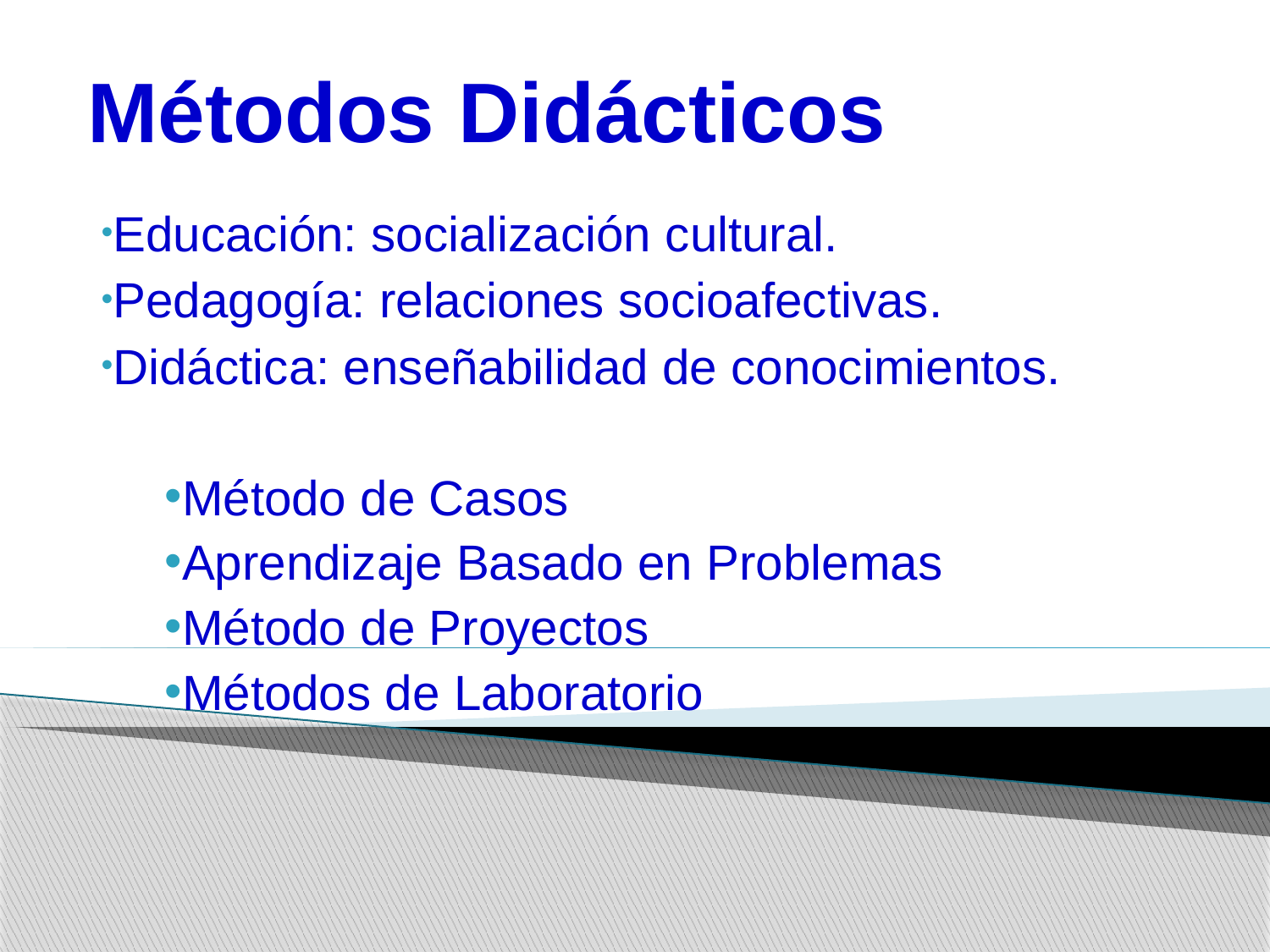

# Métodos Didácticos
Educación: socialización cultural.
Pedagogía: relaciones socioafectivas.
Didáctica: enseñabilidad de conocimientos.

Método de Casos
Aprendizaje Basado en Problemas
Método de Proyectos
Métodos de Laboratorio